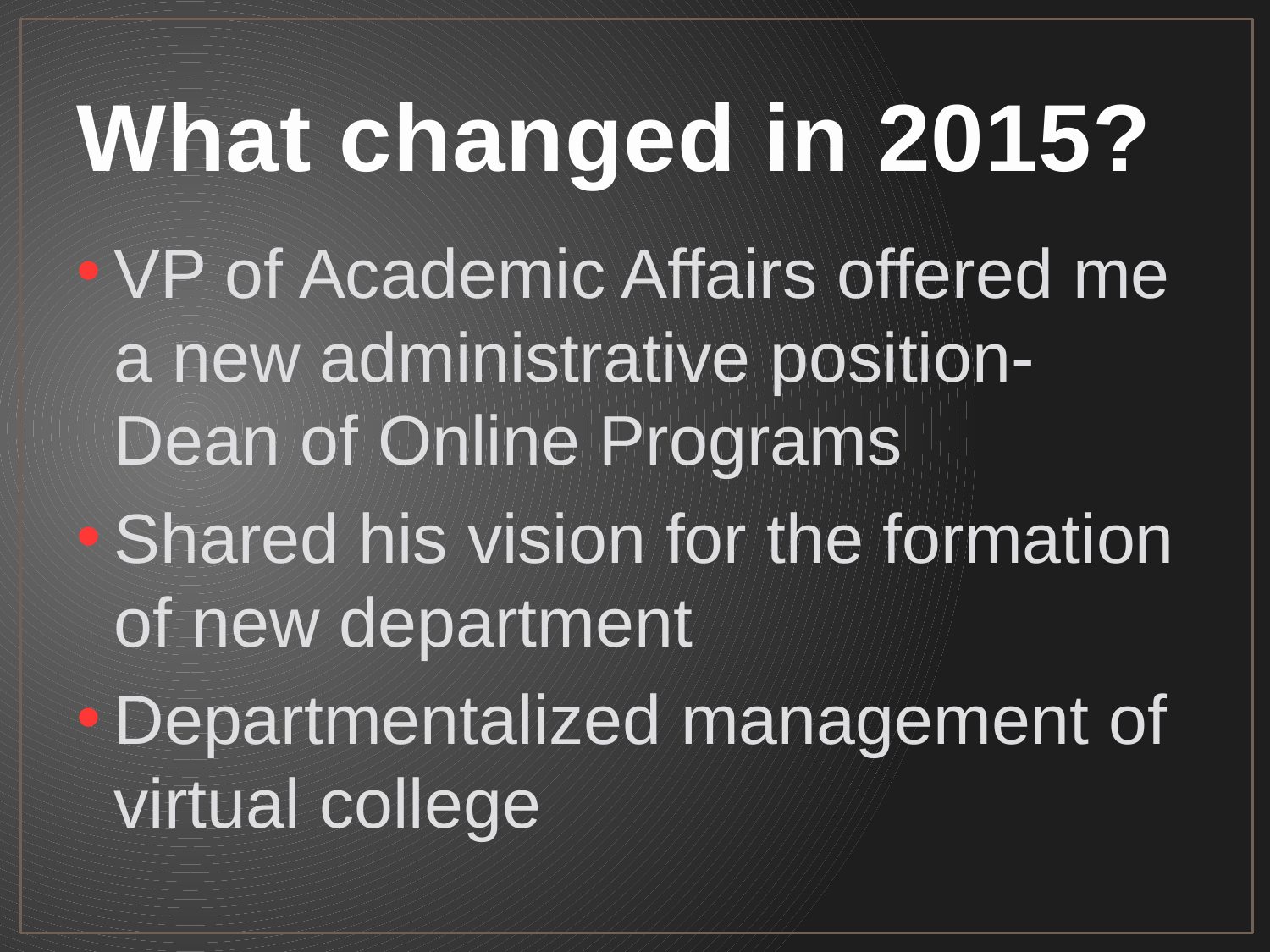

# What changed in 2015?
VP of Academic Affairs offered me a new administrative position- Dean of Online Programs
Shared his vision for the formation of new department
Departmentalized management of virtual college